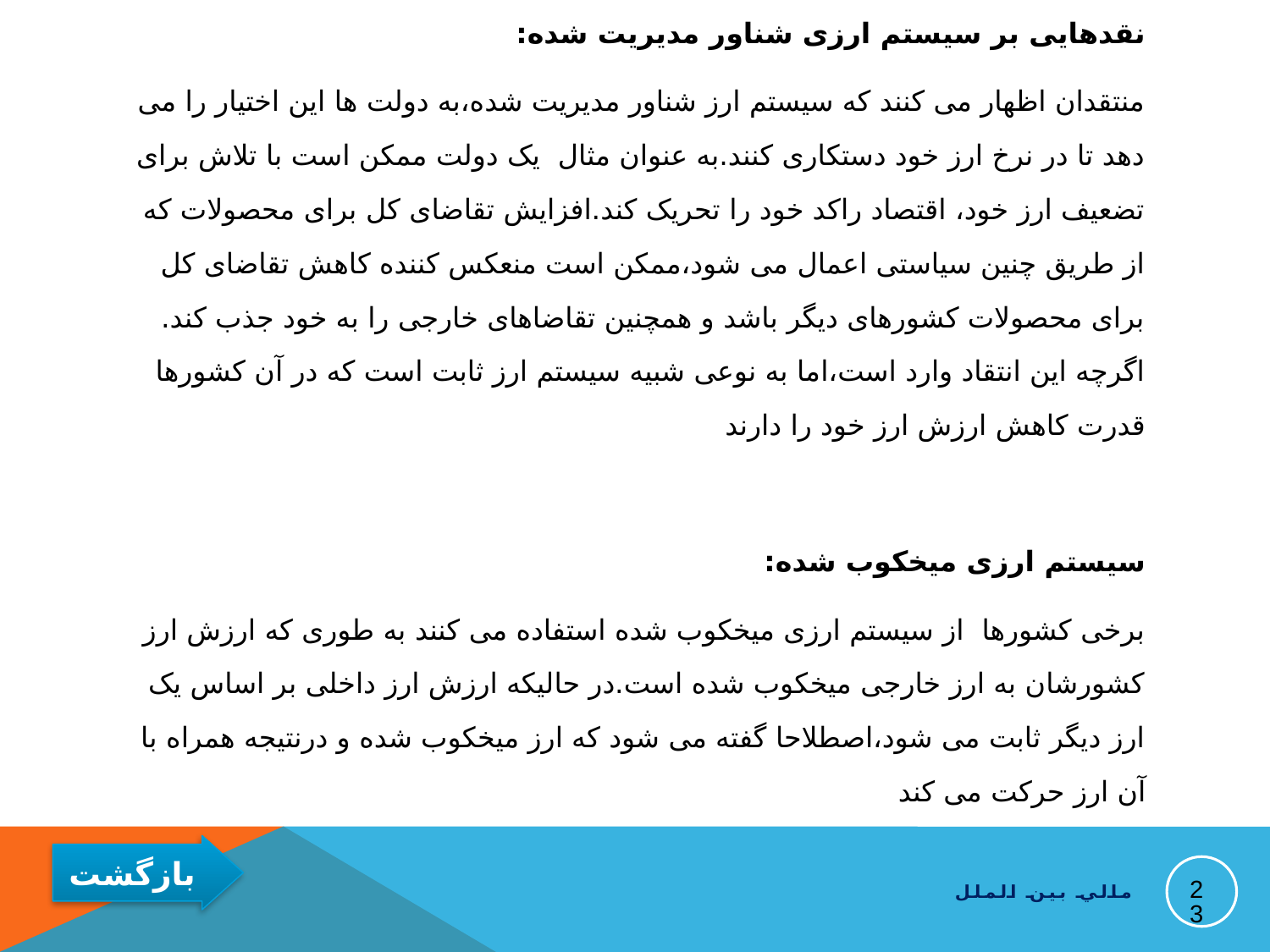

نقدهایی بر سیستم ارزی شناور مدیریت شده:
منتقدان اظهار می کنند که سیستم ارز شناور مدیریت شده،به دولت ها این اختیار را می دهد تا در نرخ ارز خود دستکاری کنند.به عنوان مثال  یک دولت ممکن است با تلاش برای تضعیف ارز خود، اقتصاد راکد خود را تحریک کند.افزایش تقاضای کل برای محصولات که از طریق چنین سیاستی اعمال می شود،ممکن است منعکس کننده کاهش تقاضای کل برای محصولات کشورهای دیگر باشد و همچنین تقاضاهای خارجی را به خود جذب کند. اگرچه این انتقاد وارد است،اما به نوعی شبیه سیستم ارز ثابت است که در آن کشورها قدرت کاهش ارزش ارز خود را دارند

سیستم ارزی میخکوب شده:
برخی کشورها  از سیستم ارزی میخکوب شده استفاده می کنند به طوری که ارزش ارز کشورشان به ارز خارجی میخکوب شده است.در حالیکه ارزش ارز داخلی بر اساس یک ارز دیگر ثابت می شود،اصطلاحا گفته می شود که ارز میخکوب شده و درنتیجه همراه با آن ارز حرکت می کند
23
مالي بين الملل